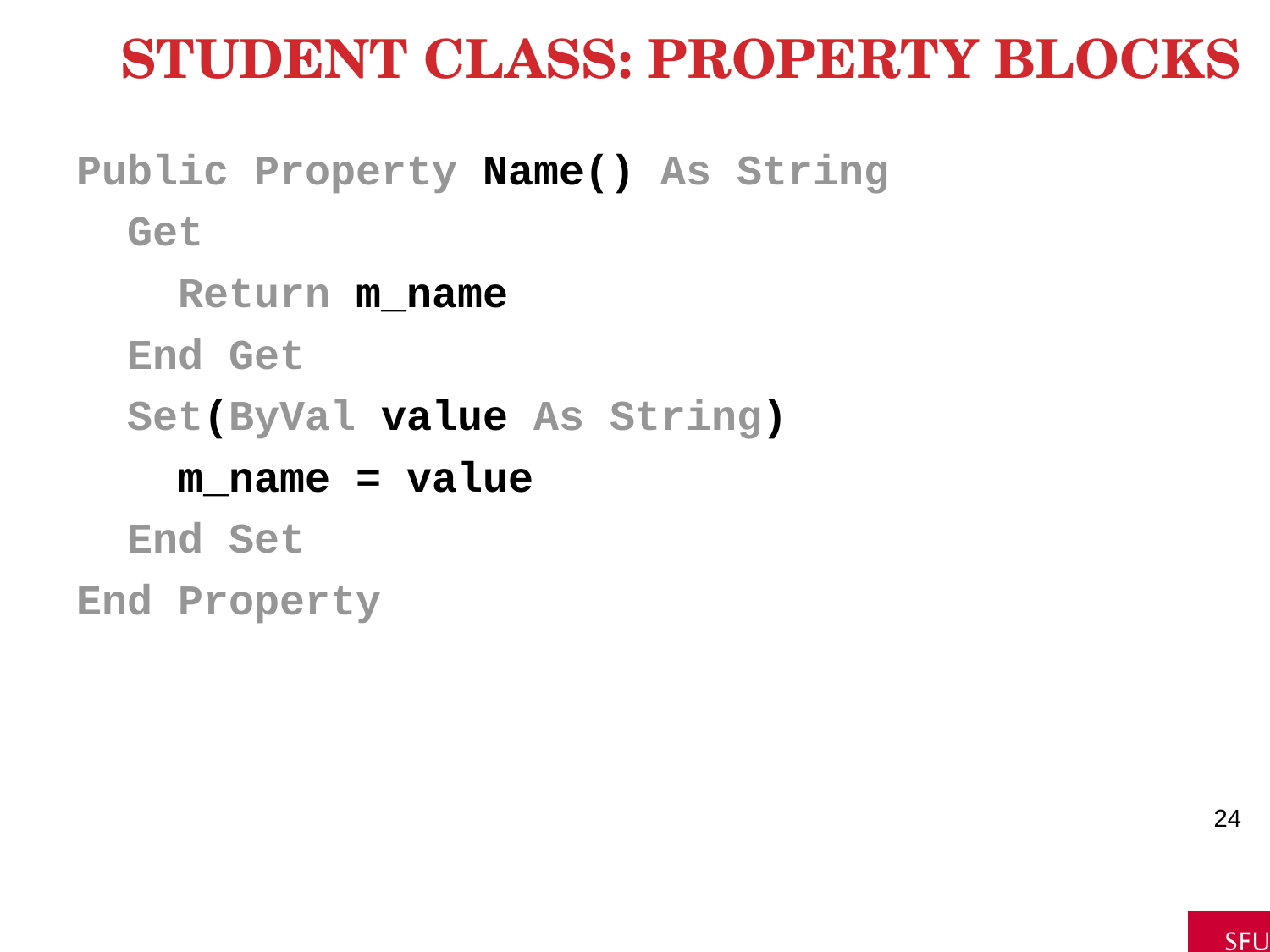

# Student Class: Property Blocks
Public Property Name() As String
  Get
    Return m_name
  End Get
  Set(ByVal value As String)
    m_name = value
  End Set
End Property
24